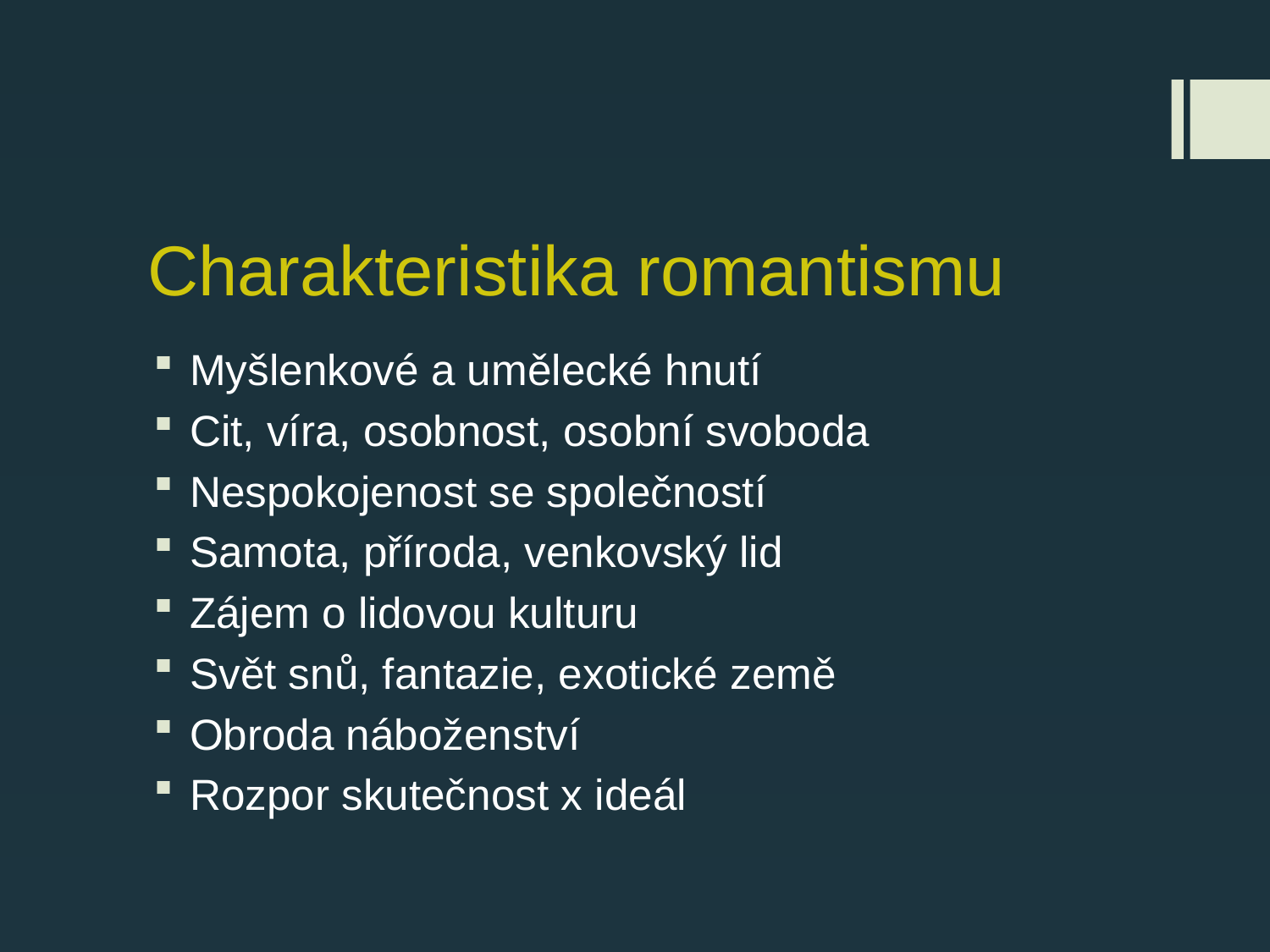

# Charakteristika romantismu
 Myšlenkové a umělecké hnutí
 Cit, víra, osobnost, osobní svoboda
 Nespokojenost se společností
 Samota, příroda, venkovský lid
 Zájem o lidovou kulturu
 Svět snů, fantazie, exotické země
 Obroda náboženství
 Rozpor skutečnost x ideál